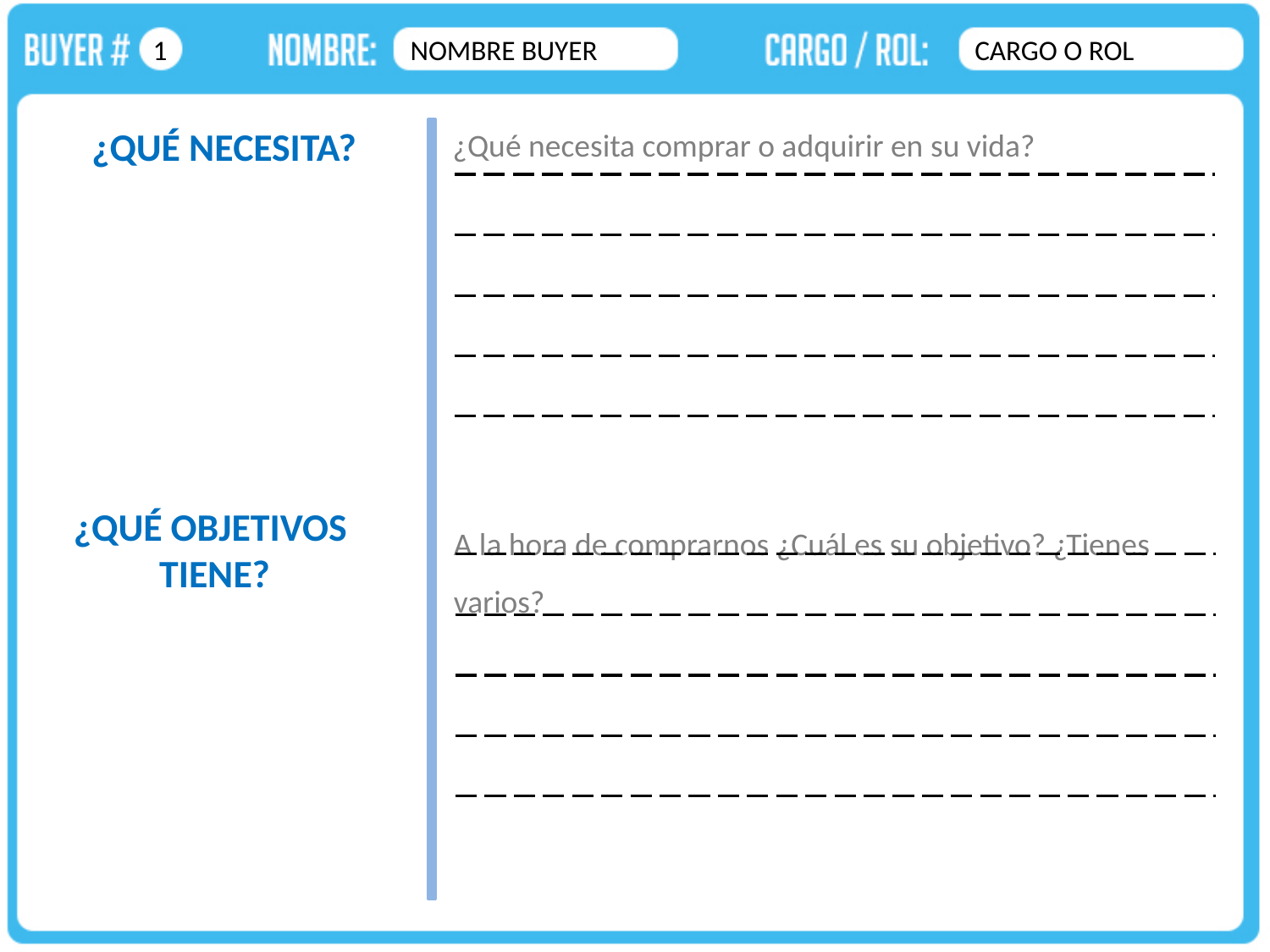

1
NOMBRE BUYER
CARGO O ROL
¿QUÉ NECESITA?
¿Qué necesita comprar o adquirir en su vida?

¿QUÉ OBJETIVOS
TIENE?
A la hora de comprarnos ¿Cuál es su objetivo? ¿Tienes varios?